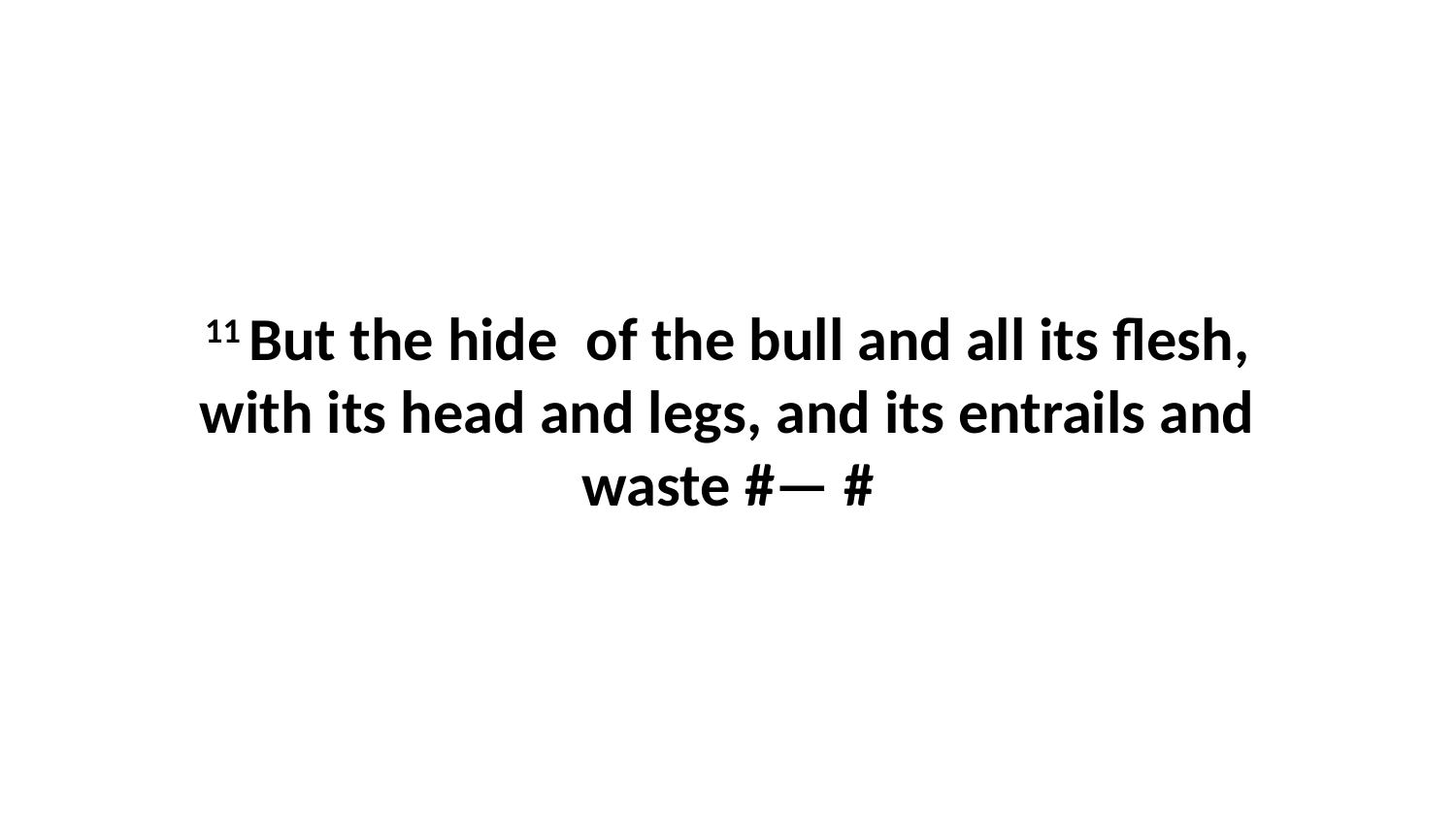

11 But the hide  of the bull and all its flesh, with its head and legs, and its entrails and waste #— #